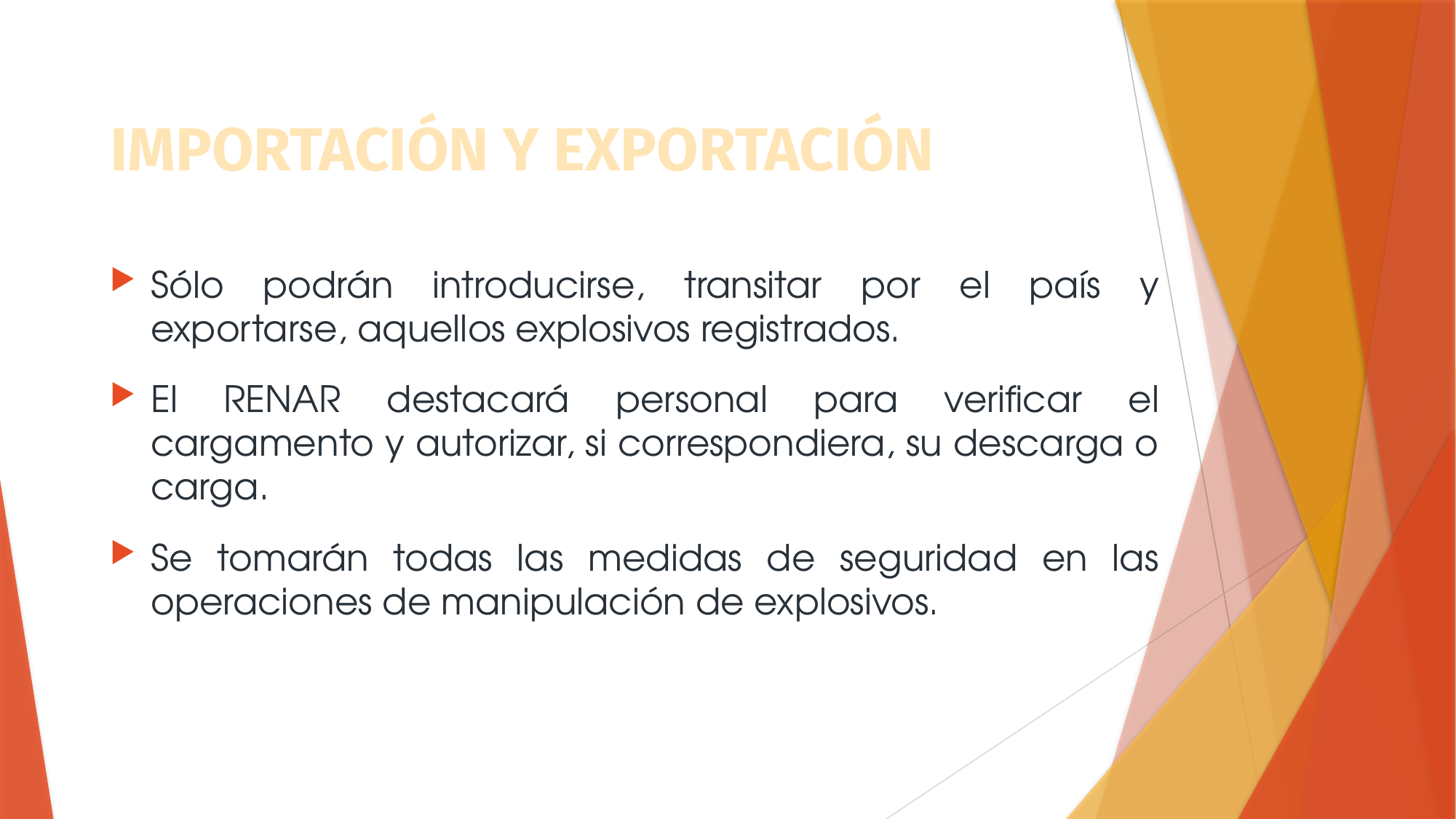

# IMPORTACIÓN Y EXPORTACIÓN
Sólo podrán introducirse, transitar por el país y exportarse, aquellos explosivos registrados.
El RENAR destacará personal para verificar el cargamento y autorizar, si correspondiera, su descarga o carga.
Se tomarán todas las medidas de seguridad en las operaciones de manipulación de explosivos.